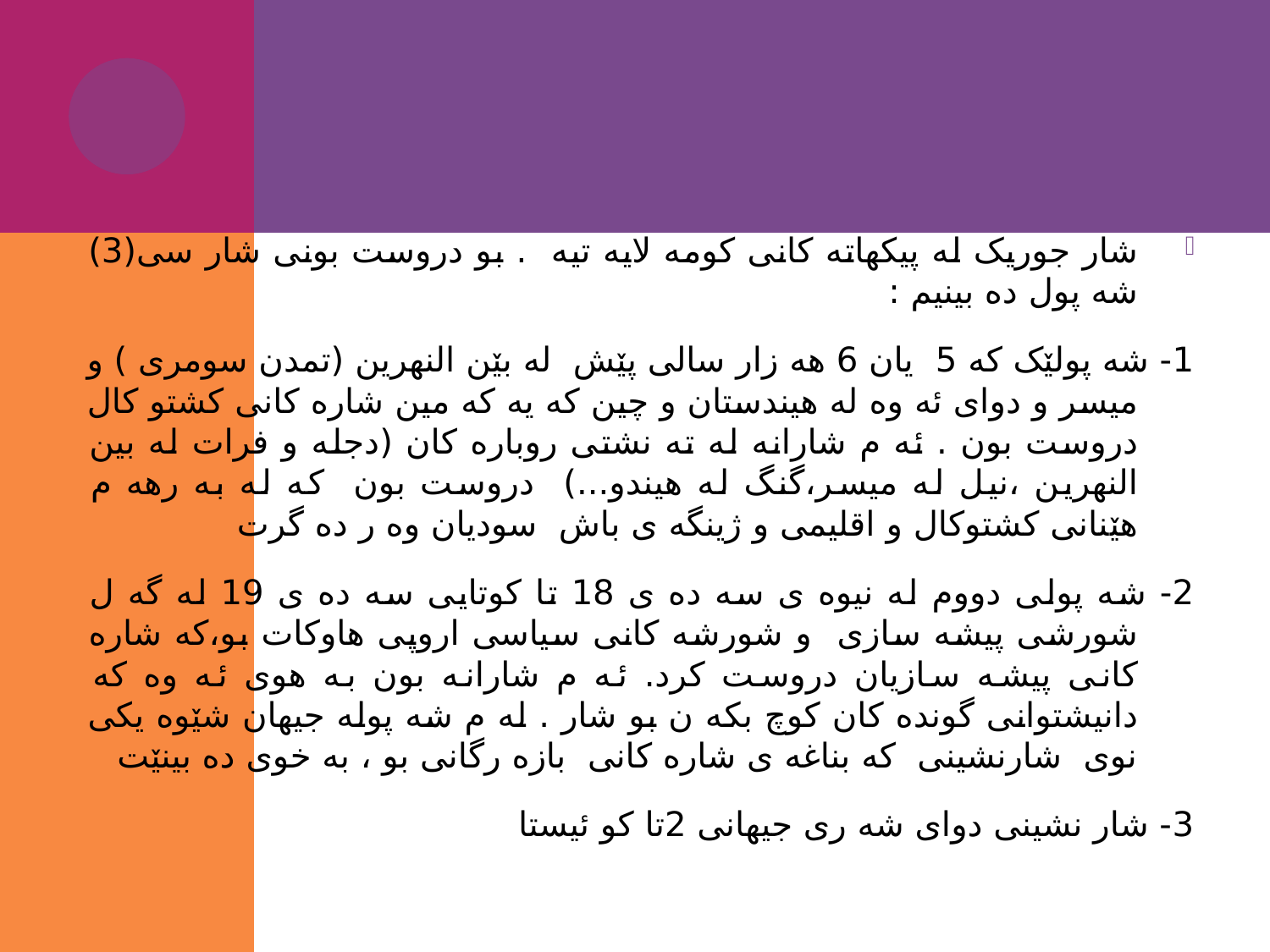

#
شار جوریک له پیکهاته کانی کومه لایه تیه  . بو دروست بونی شار سی(3) شه پول ده بینیم :
1- شه پولێک که 5  یان 6 هه زار سالی پێش  له بێن النهرین (تمدن سومری ) و میسر و دوای ئه وه له هیندستان و چین که یه که مین شاره کانی کشتو کال دروست بون . ئه م شارانه له ته نشتی روباره کان (دجله و فرات له بین النهرین ،نیل له میسر،گنگ له هیندو...)  دروست بون  که له به رهه م هێنانی کشتوکال و اقلیمی و ژینگه ی باش  سودیان وه ر ده گرت
2- شه پولی دووم له نیوه ی سه ده ی 18 تا کوتایی سه ده ی 19 له گه ل شورشی پیشه سازی  و شورشه کانی سیاسی اروپی هاوکات بو،که شاره کانی پیشه سازیان دروست کرد. ئه م شارانه بون به هوی ئه وه که دانیشتوانی گونده کان کوچ بکه ن بو شار . له م شه پوله جیهان شێوه یکی نوی  شارنشینی  که بناغه ی شاره کانی  بازه رگانی بو ، به خوی ده بینێت
3- شار نشینی دوای شه ری جیهانی 2تا کو ئیستا